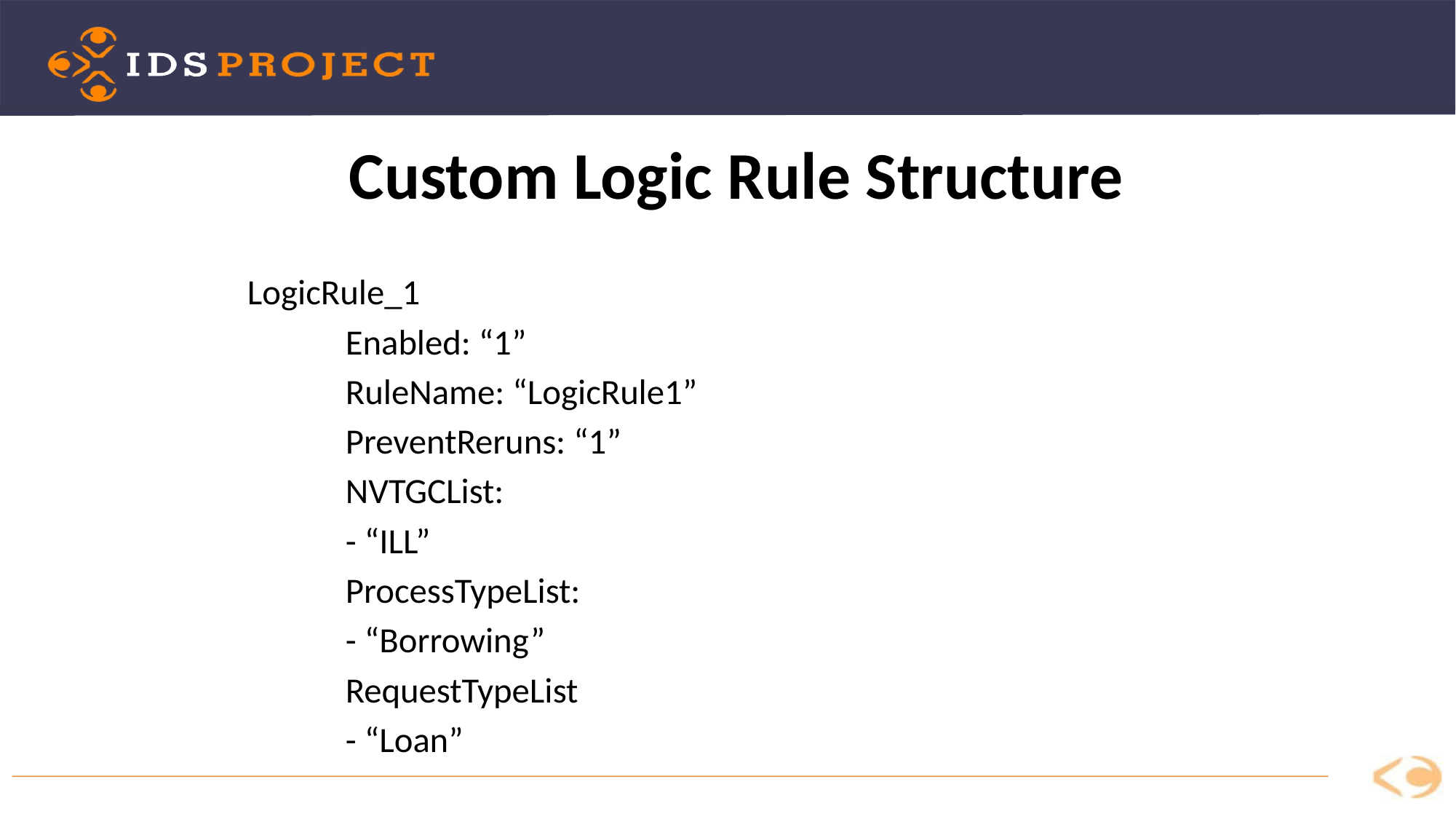

Custom Logic Rule Structure
LogicRule_1
	Enabled: “1”
	RuleName: “LogicRule1”
	PreventReruns: “1”
	NVTGCList:
	- “ILL”
	ProcessTypeList:
	- “Borrowing”
	RequestTypeList
	- “Loan”